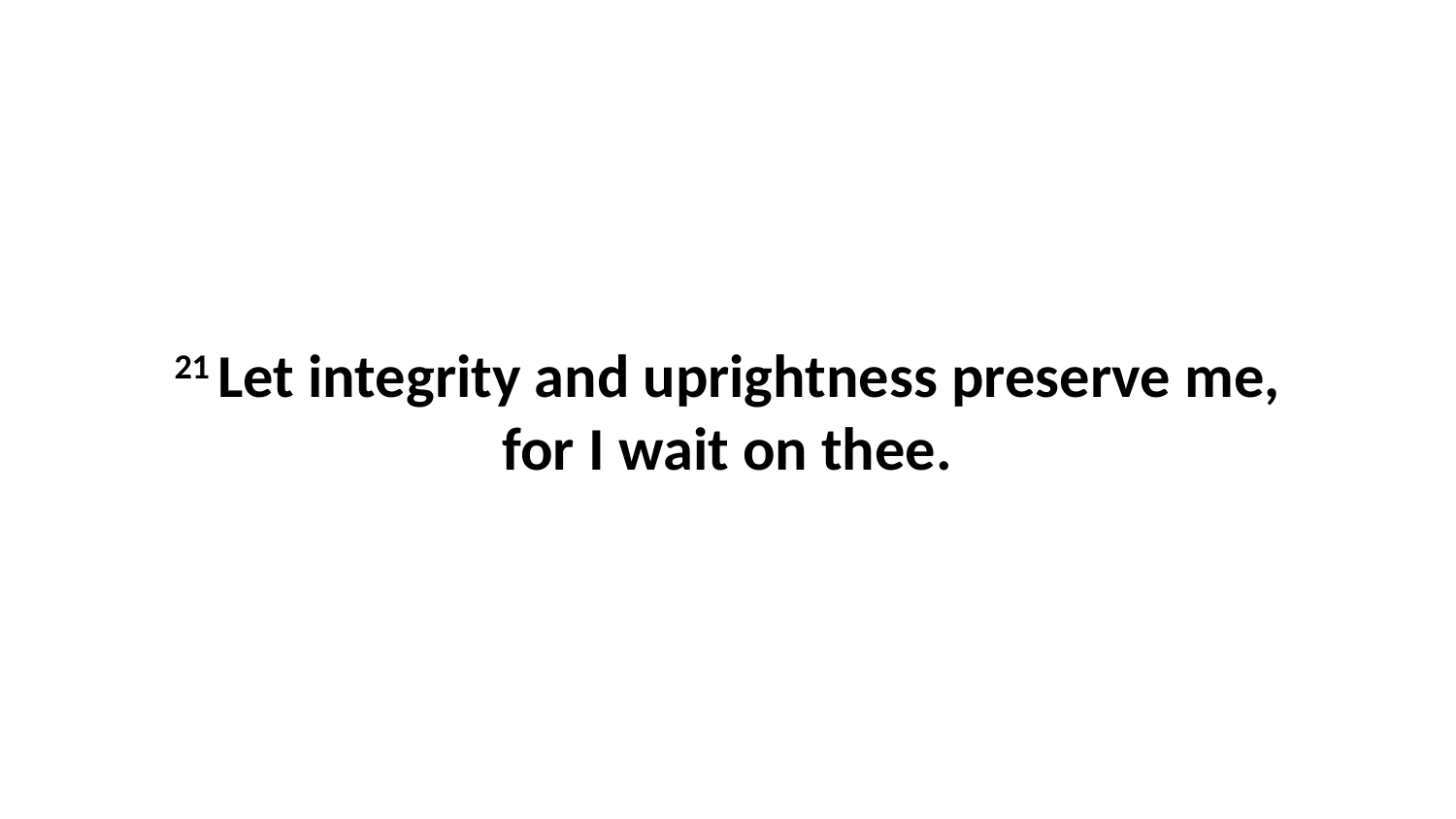

21 Let integrity and uprightness preserve me, for I wait on thee.